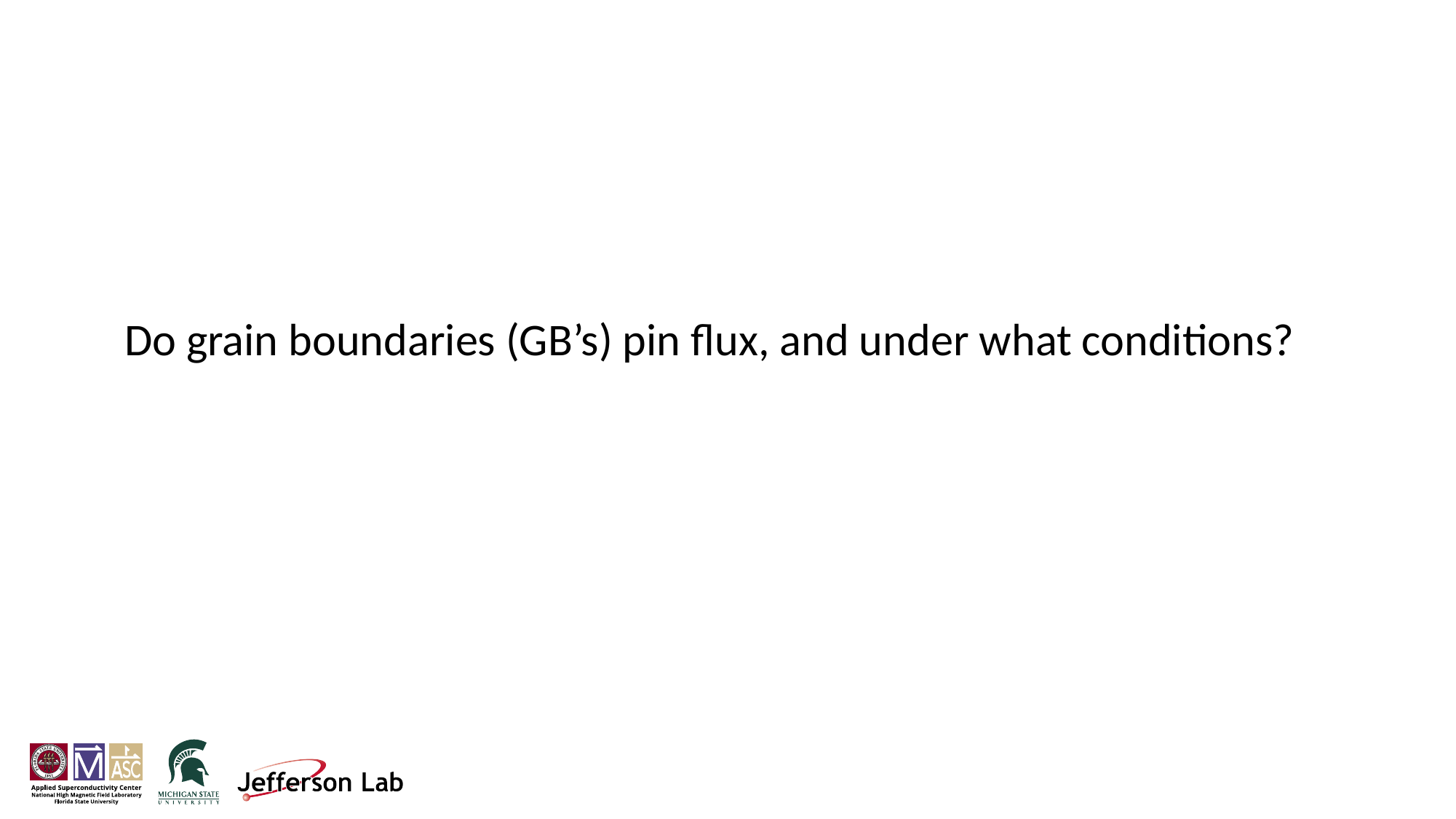

# Do grain boundaries (GB’s) pin flux, and under what conditions?